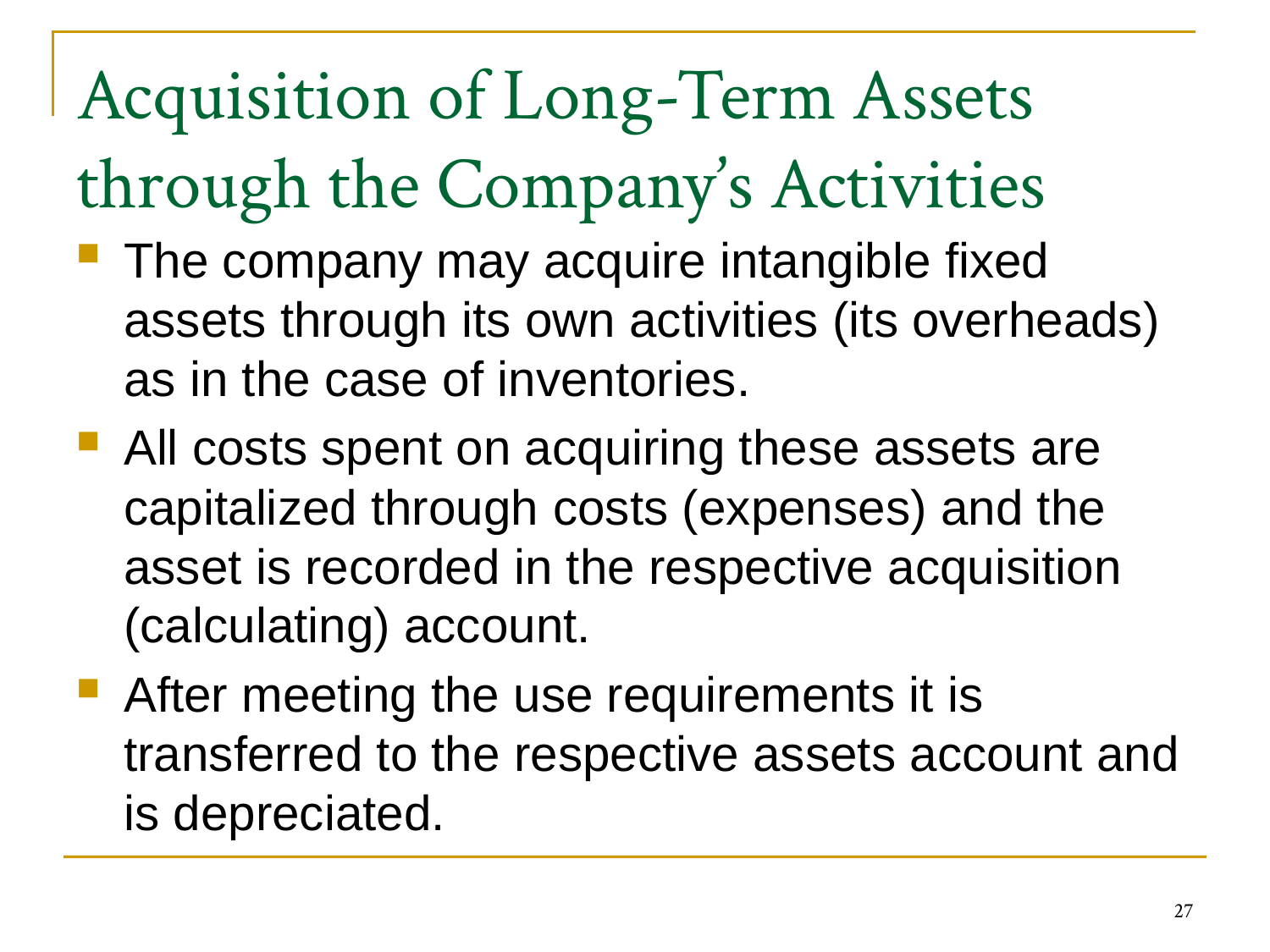

# Acquisition of Long-Term Assets through the Company’s Activities
The company may acquire intangible fixed assets through its own activities (its overheads) as in the case of inventories.
All costs spent on acquiring these assets are capitalized through costs (expenses) and the asset is recorded in the respective acquisition (calculating) account.
After meeting the use requirements it is transferred to the respective assets account and is depreciated.
27